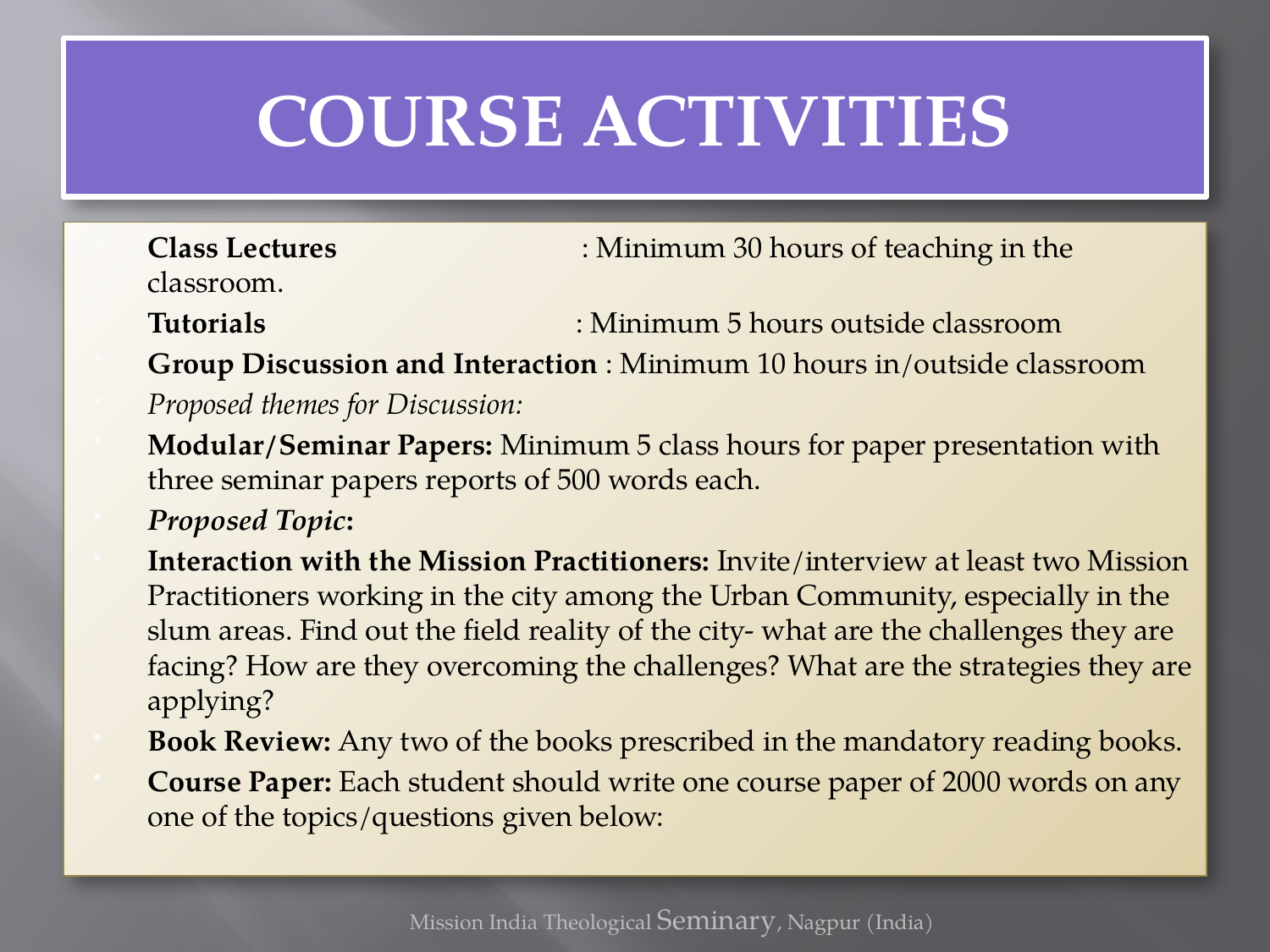

# COURSE ACTIVITIES
Class Lectures                                  : Minimum 30 hours of teaching in the classroom.
Tutorials                                           : Minimum 5 hours outside classroom
Group Discussion and Interaction : Minimum 10 hours in/outside classroom
Proposed themes for Discussion:
Modular/Seminar Papers: Minimum 5 class hours for paper presentation with three seminar papers reports of 500 words each.
Proposed Topic:
Interaction with the Mission Practitioners: Invite/interview at least two Mission Practitioners working in the city among the Urban Community, especially in the slum areas. Find out the field reality of the city- what are the challenges they are facing? How are they overcoming the challenges? What are the strategies they are applying?
Book Review: Any two of the books prescribed in the mandatory reading books.
Course Paper: Each student should write one course paper of 2000 words on any one of the topics/questions given below:

Mission India Theological Seminary, Nagpur (India)